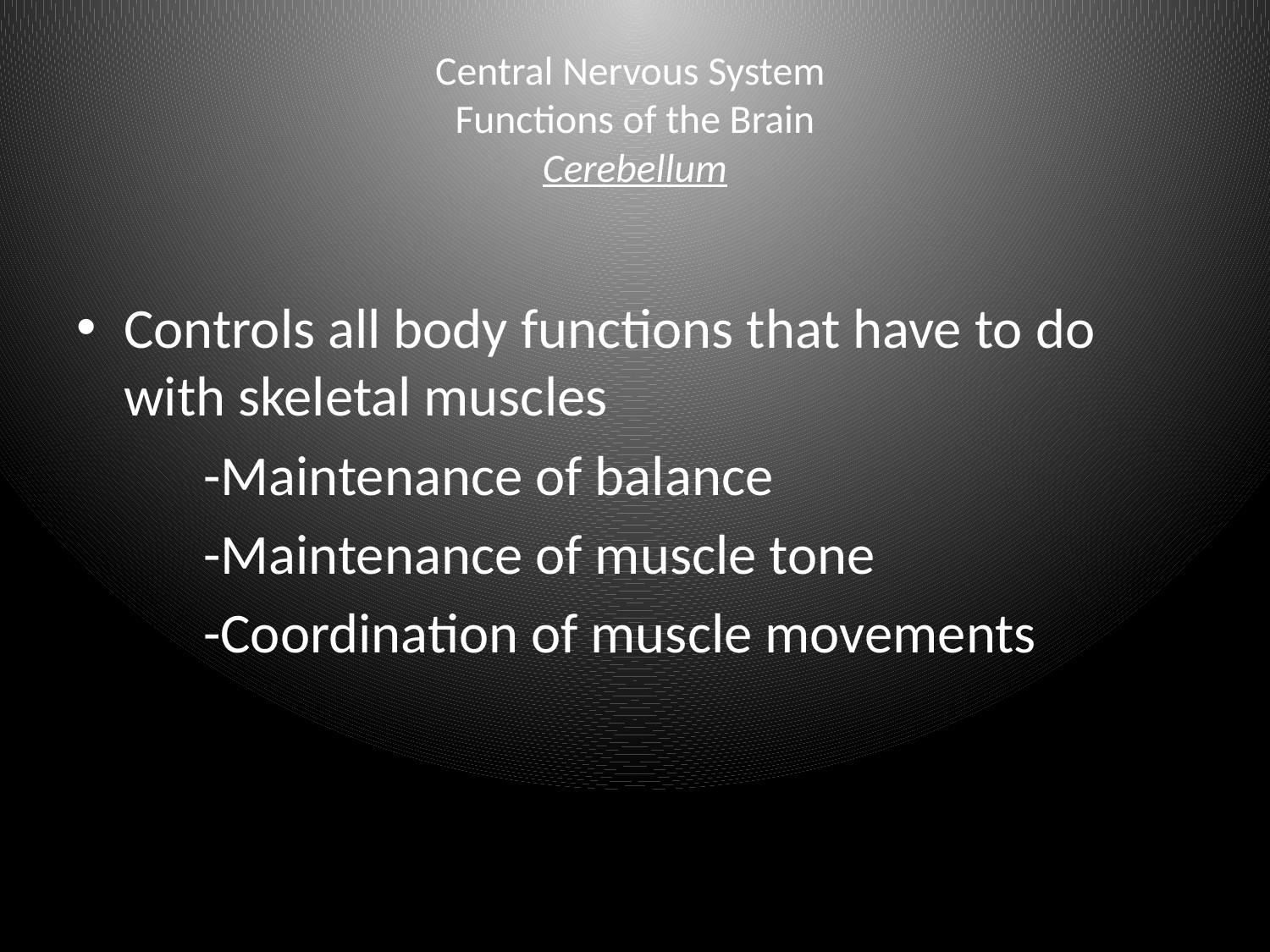

# Central Nervous System Functions of the Brain Cerebellum
Controls all body functions that have to do with skeletal muscles
	-Maintenance of balance
	-Maintenance of muscle tone
	-Coordination of muscle movements